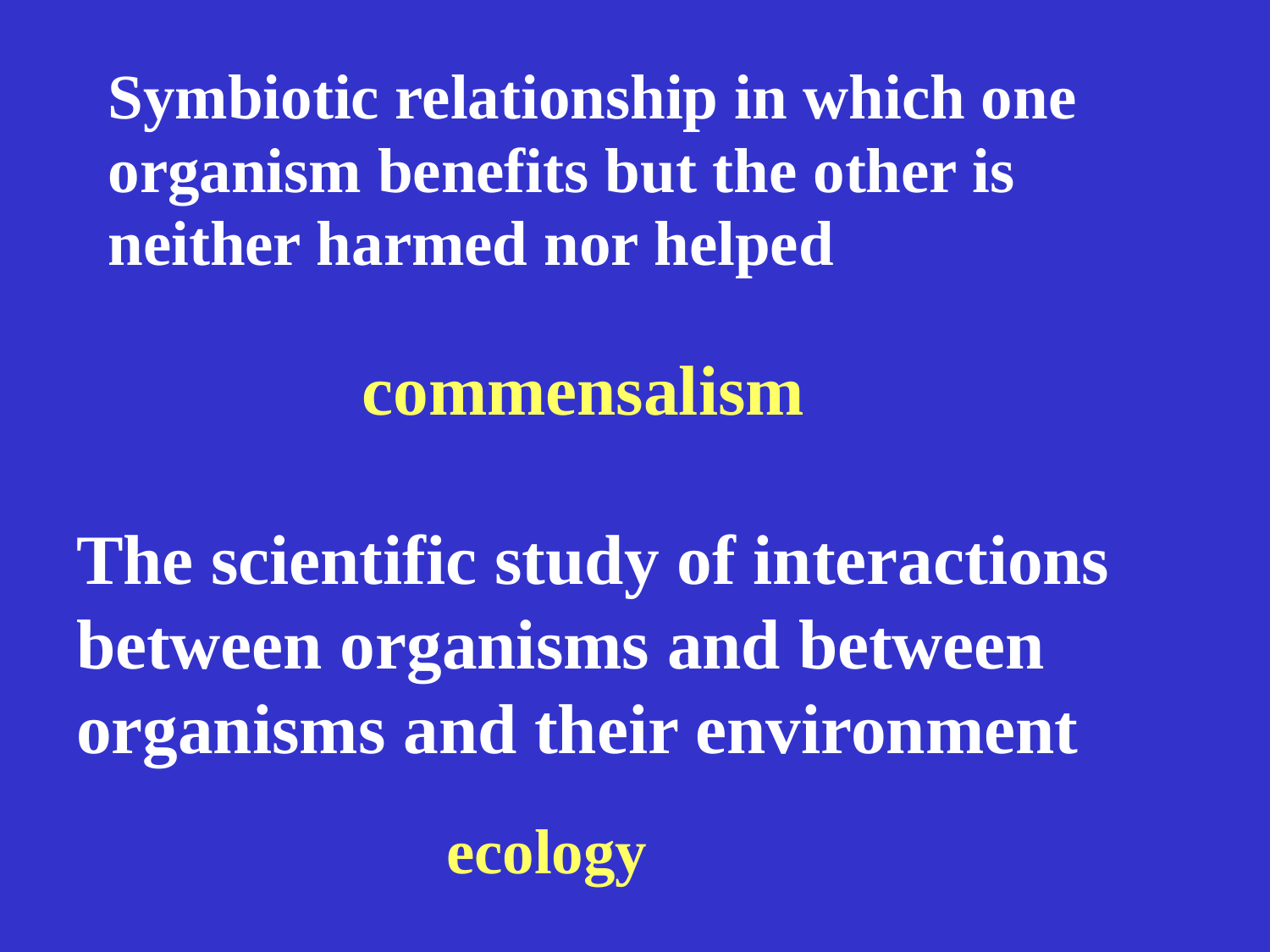

Symbiotic relationship in which one
organism benefits but the other is
neither harmed nor helped
commensalism
The scientific study of interactions
between organisms and between
organisms and their environment
ecology